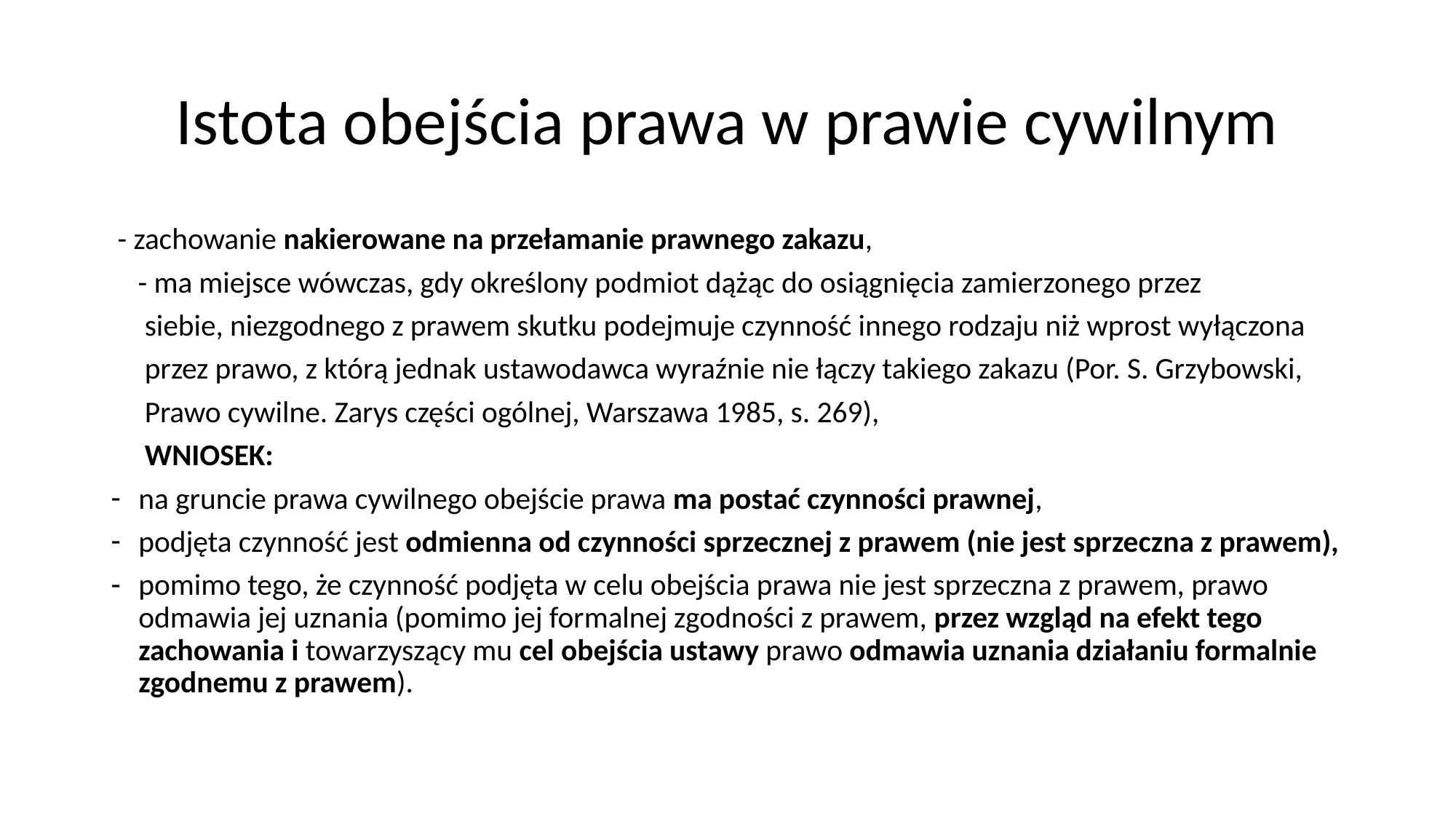

# Istota obejścia prawa w prawie cywilnym
 - zachowanie nakierowane na przełamanie prawnego zakazu,
    - ma miejsce wówczas, gdy określony podmiot dążąc do osiągnięcia zamierzonego przez
     siebie, niezgodnego z prawem skutku podejmuje czynność innego rodzaju niż wprost wyłączona
     przez prawo, z którą jednak ustawodawca wyraźnie nie łączy takiego zakazu (Por. S. Grzybowski,
     Prawo cywilne. Zarys części ogólnej, Warszawa 1985, s. 269),
     WNIOSEK:
na gruncie prawa cywilnego obejście prawa ma postać czynności prawnej,
podjęta czynność jest odmienna od czynności sprzecznej z prawem (nie jest sprzeczna z prawem),
pomimo tego, że czynność podjęta w celu obejścia prawa nie jest sprzeczna z prawem, prawo odmawia jej uznania (pomimo jej formalnej zgodności z prawem, przez wzgląd na efekt tego zachowania i towarzyszący mu cel obejścia ustawy prawo odmawia uznania działaniu formalnie zgodnemu z prawem).